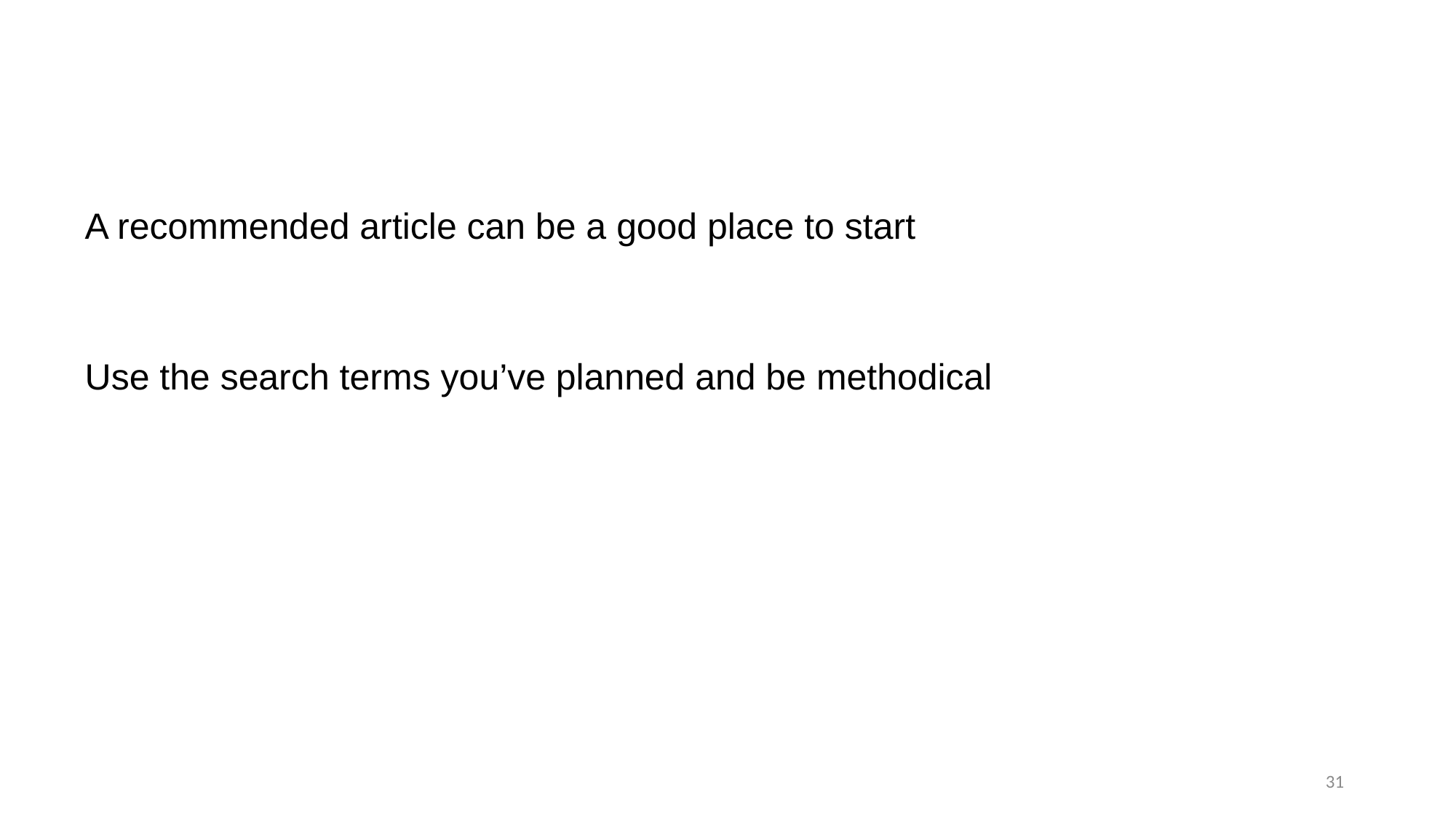

A recommended article can be a good place to start

Use the search terms you’ve planned and be methodical
31